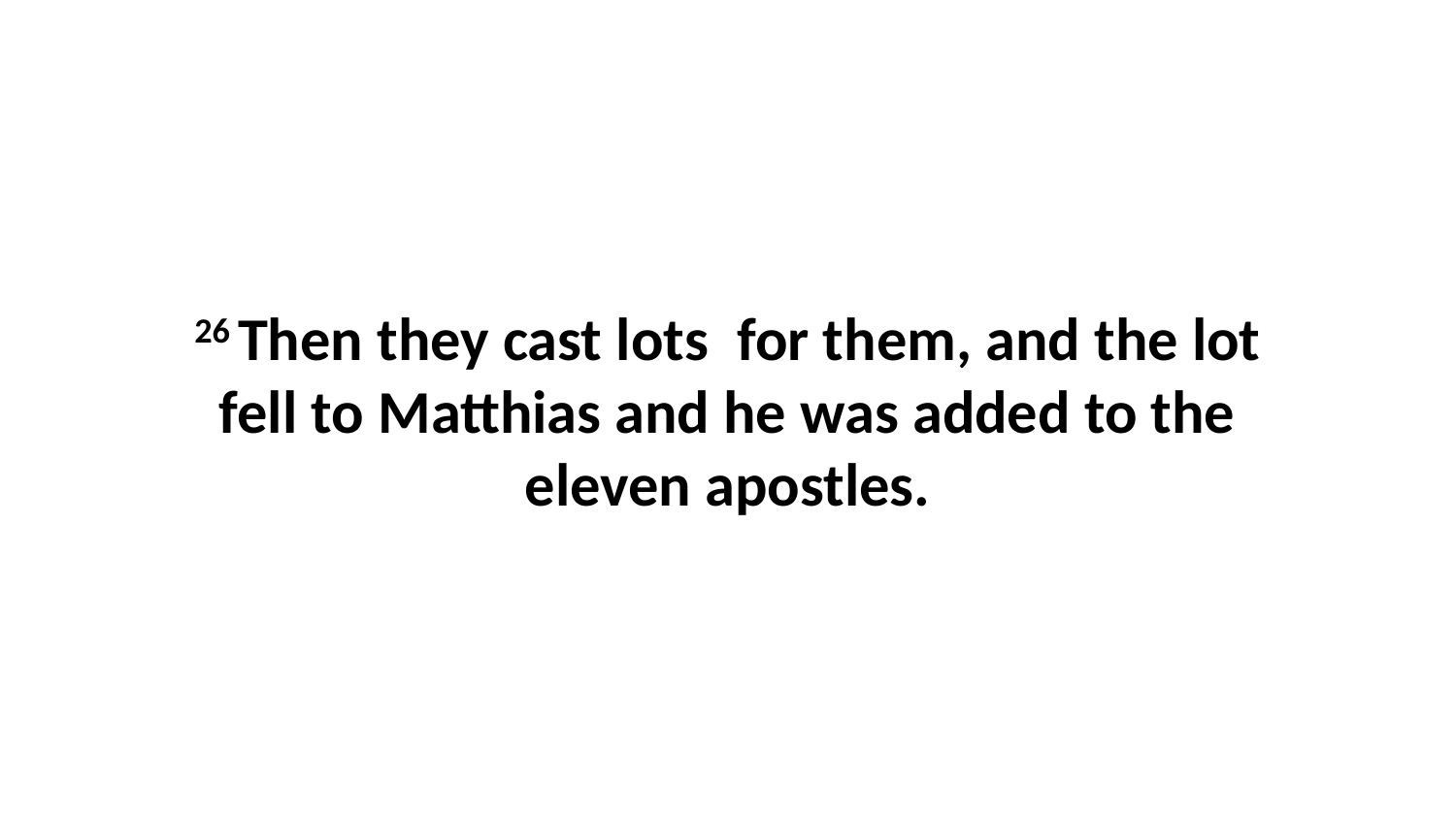

26 Then they cast lots  for them, and the lot fell to Matthias and he was added to the eleven apostles.